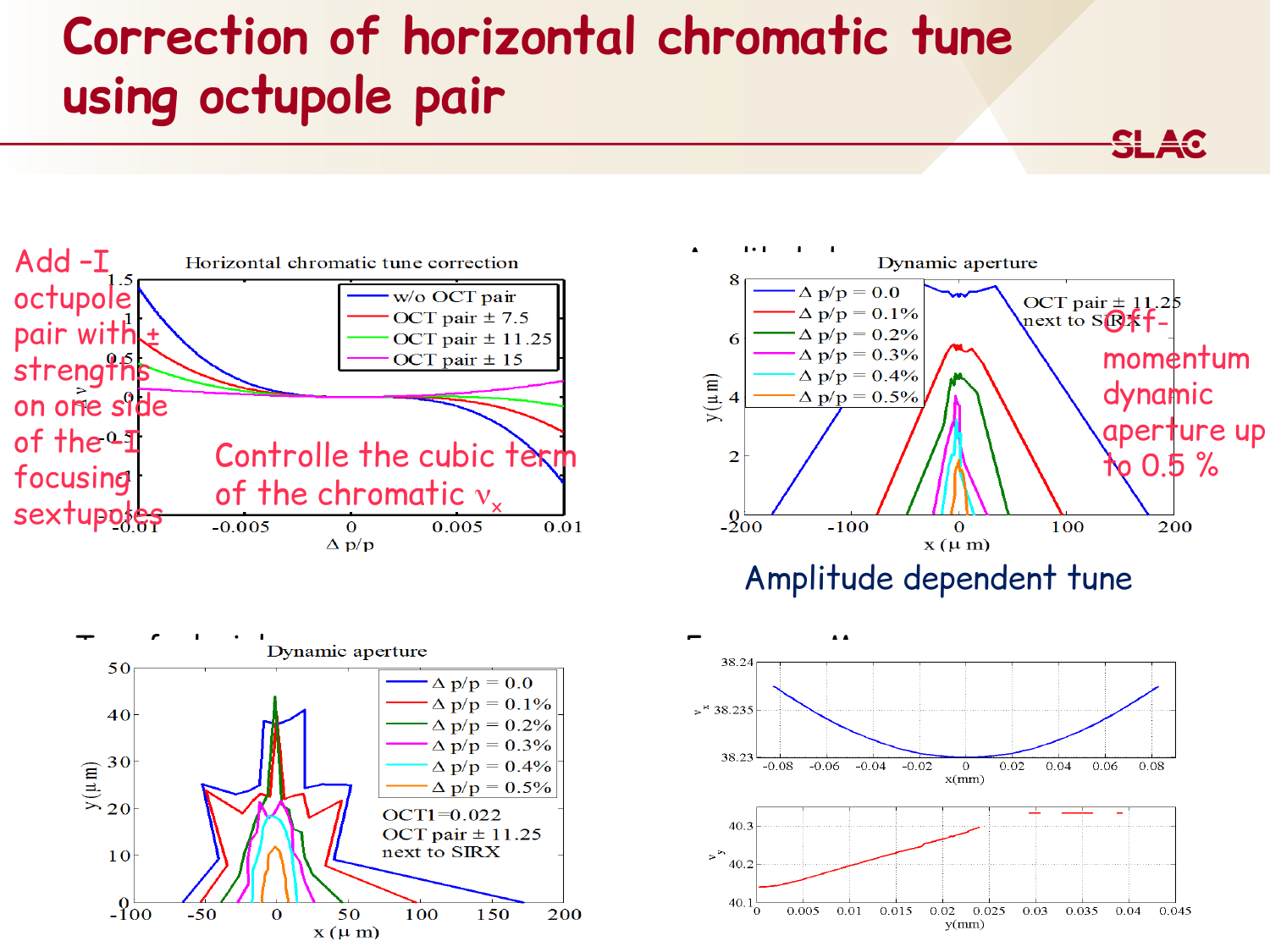

# Correction of horizontal chromatic tune using octupole pair
Amplitude tune
Tune footprint
Frequency Map
Add –I octupole pair with ± strengths on one side of the –I focusing sextupoles
Off-momentum dynamic aperture up to 0.5 %
Controlle the cubic term of the chromatic νx
Amplitude dependent tune